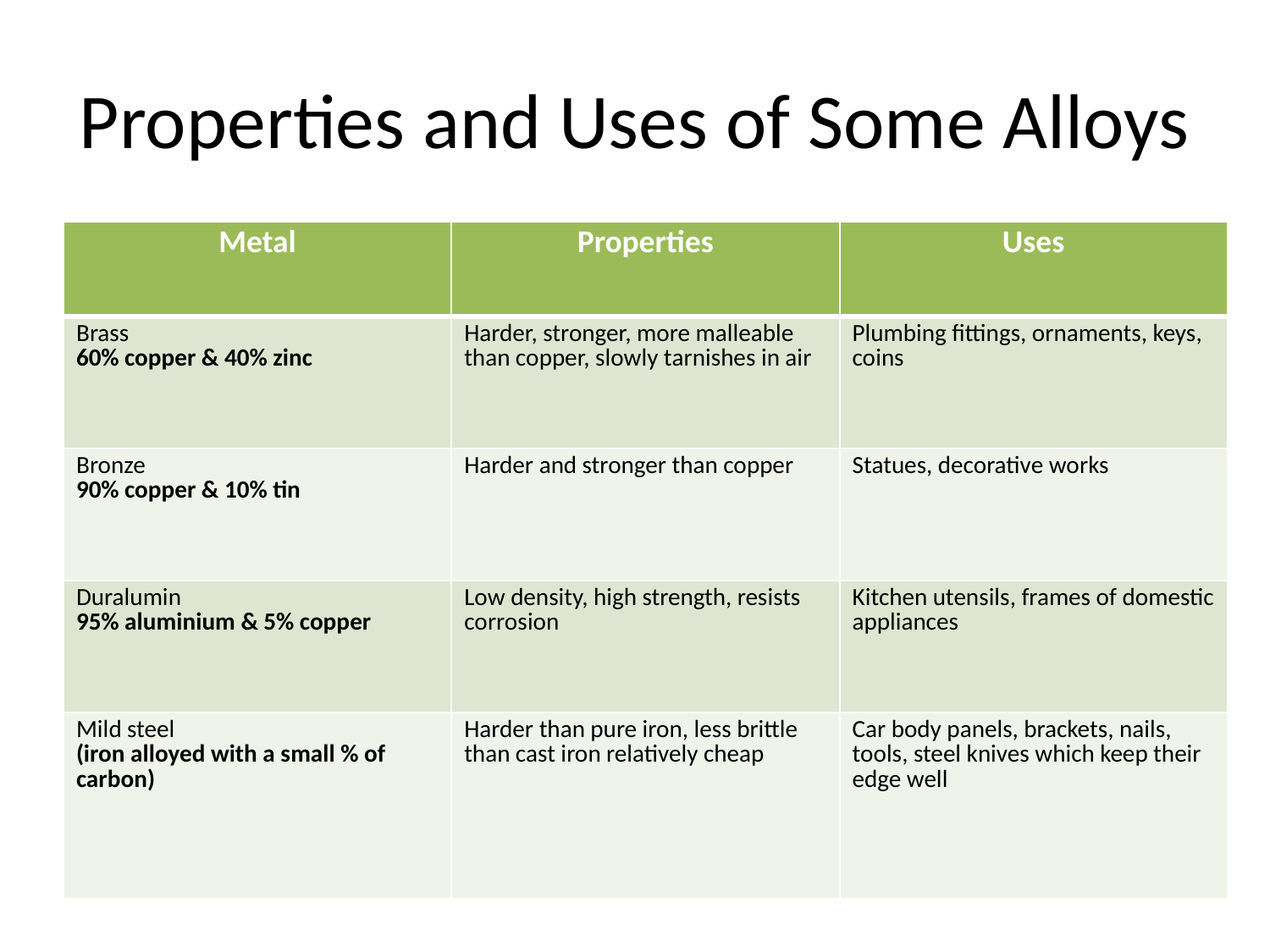

# Properties and Uses of Some Alloys
| Metal | Properties | Uses |
| --- | --- | --- |
| Brass 60% copper & 40% zinc | Harder, stronger, more malleable than copper, slowly tarnishes in air | Plumbing fittings, ornaments, keys, coins |
| Bronze 90% copper & 10% tin | Harder and stronger than copper | Statues, decorative works |
| Duralumin 95% aluminium & 5% copper | Low density, high strength, resists corrosion | Kitchen utensils, frames of domestic appliances |
| Mild steel (iron alloyed with a small % of carbon) | Harder than pure iron, less brittle than cast iron relatively cheap | Car body panels, brackets, nails, tools, steel knives which keep their edge well |